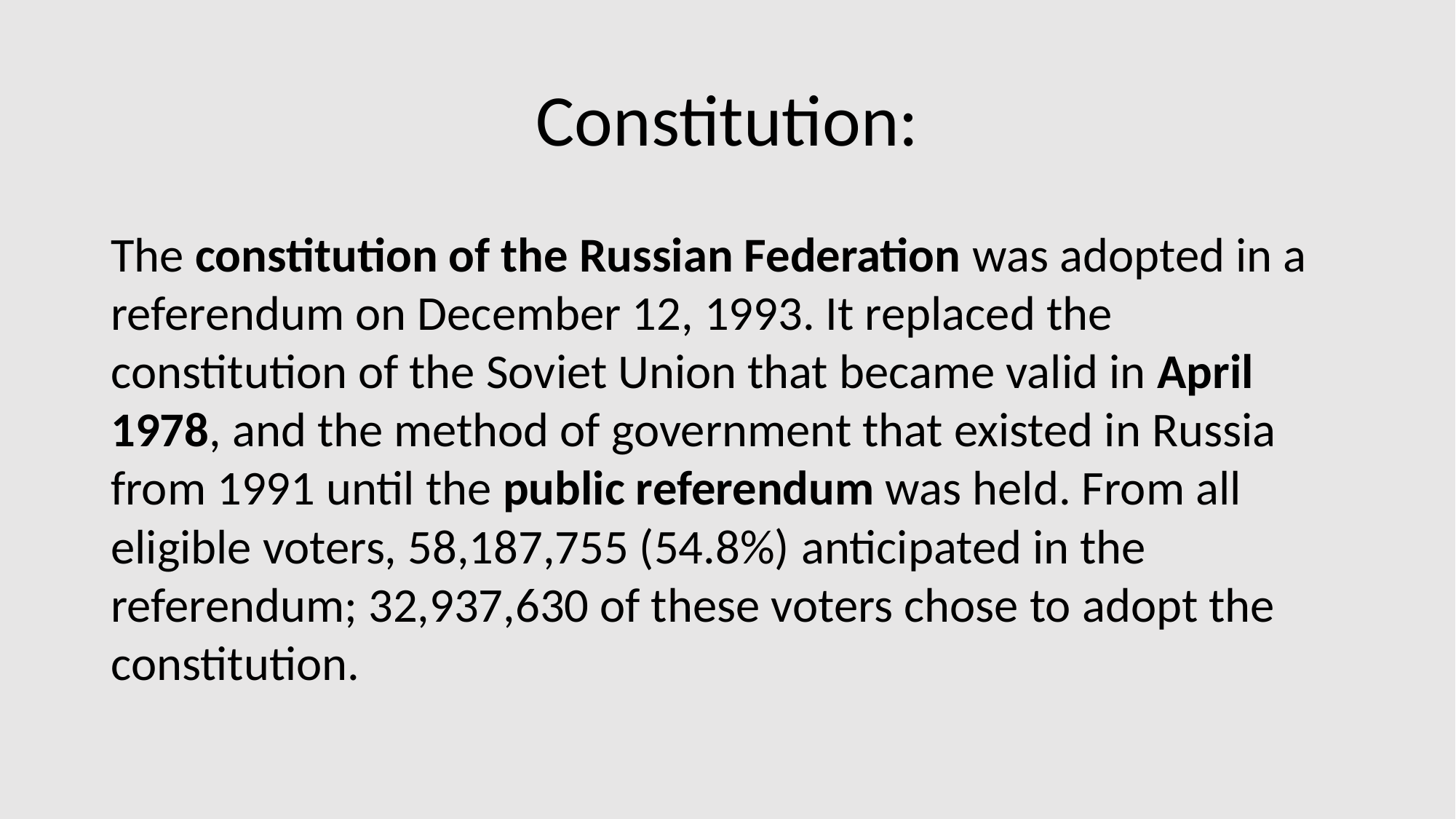

# Constitution:
The constitution of the Russian Federation was adopted in a referendum on December 12, 1993. It replaced the constitution of the Soviet Union that became valid in April 1978, and the method of government that existed in Russia from 1991 until the public referendum was held. From all eligible voters, 58,187,755 (54.8%) anticipated in the referendum; 32,937,630 of these voters chose to adopt the constitution.